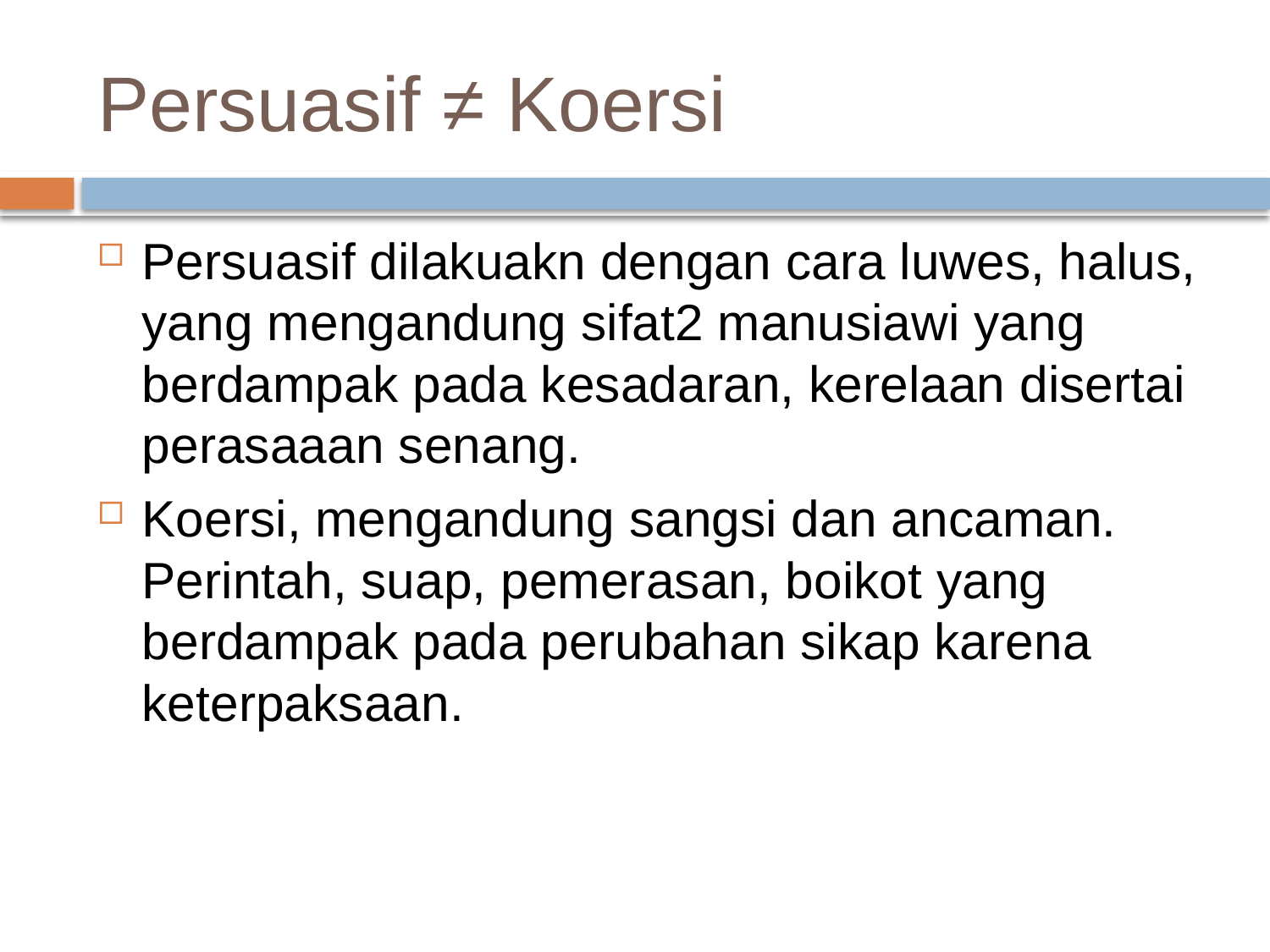

# Persuasif ≠ Koersi
Persuasif dilakuakn dengan cara luwes, halus, yang mengandung sifat2 manusiawi yang berdampak pada kesadaran, kerelaan disertai perasaaan senang.
Koersi, mengandung sangsi dan ancaman. Perintah, suap, pemerasan, boikot yang berdampak pada perubahan sikap karena keterpaksaan.